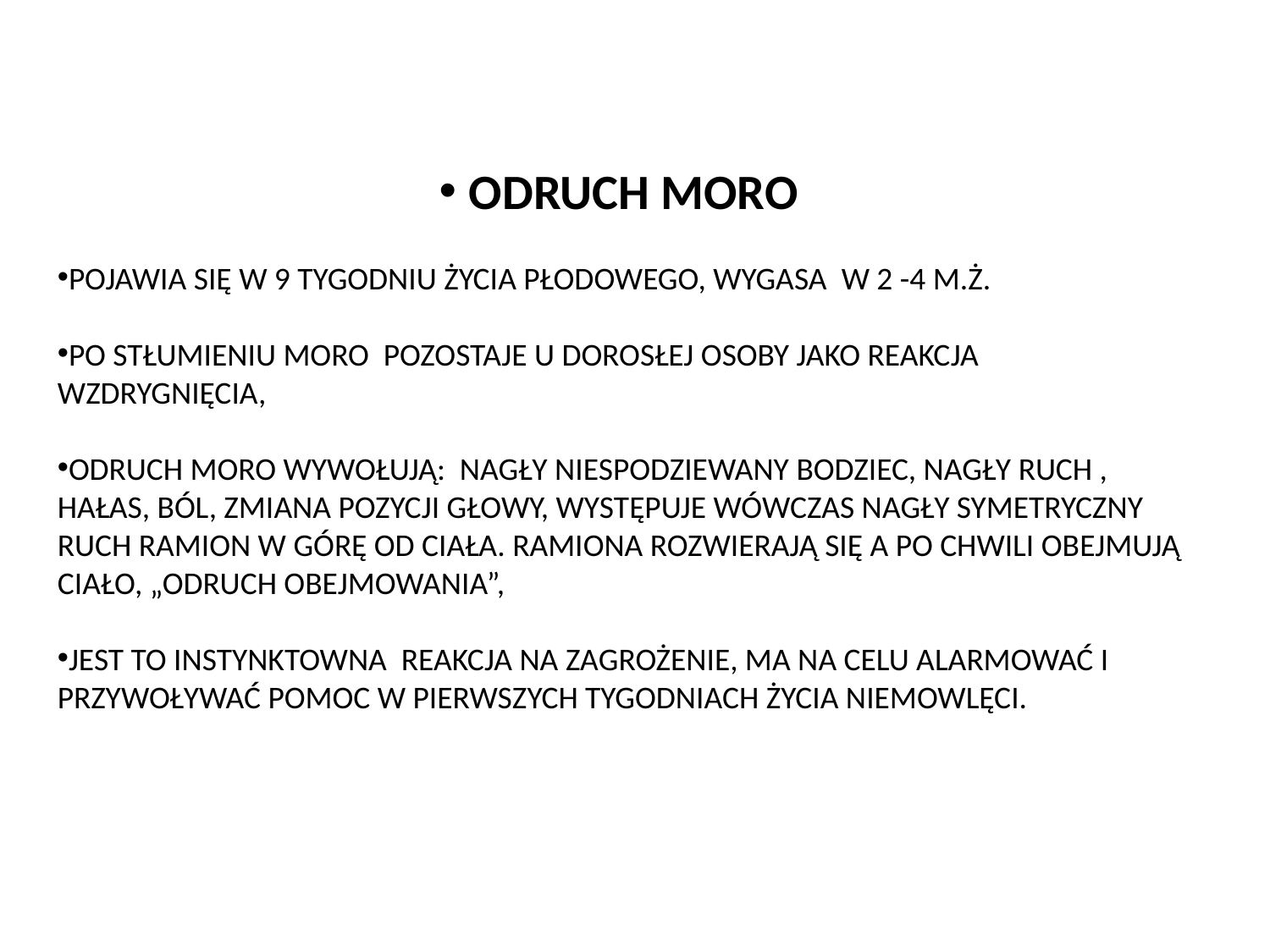

ODRUCH MORO

POJAWIA SIĘ W 9 TYGODNIU ŻYCIA PŁODOWEGO, WYGASA  W 2 -4 M.Ż.

PO STŁUMIENIU MORO  POZOSTAJE U DOROSŁEJ OSOBY JAKO REAKCJA WZDRYGNIĘCIA,

ODRUCH MORO WYWOŁUJĄ:  NAGŁY NIESPODZIEWANY BODZIEC, NAGŁY RUCH , HAŁAS, BÓL, ZMIANA POZYCJI GŁOWY, WYSTĘPUJE WÓWCZAS NAGŁY SYMETRYCZNY RUCH RAMION W GÓRĘ OD CIAŁA. RAMIONA ROZWIERAJĄ SIĘ A PO CHWILI OBEJMUJĄ CIAŁO, „ODRUCH OBEJMOWANIA”,

JEST TO INSTYNKTOWNA  REAKCJA NA ZAGROŻENIE, MA NA CELU ALARMOWAĆ I PRZYWOŁYWAĆ POMOC W PIERWSZYCH TYGODNIACH ŻYCIA NIEMOWLĘCI.